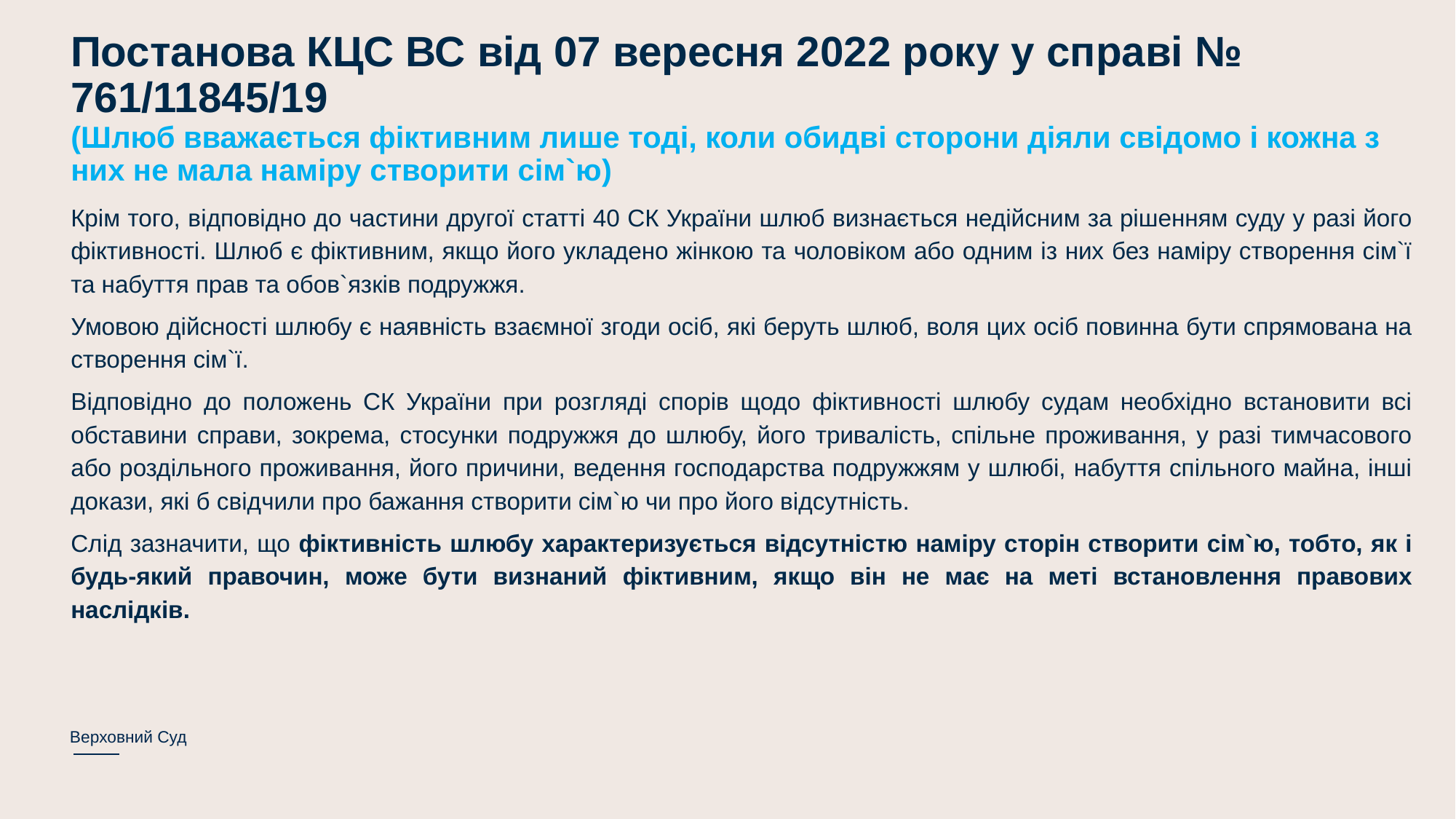

Постанова КЦС ВС від 07 вересня 2022 року у справі № 761/11845/19
(Шлюб вважається фіктивним лише тоді, коли обидві сторони діяли свідомо і кожна з них не мала наміру створити сім`ю)
Крім того, відповідно до частини другої статті 40 СК України шлюб визнається недійсним за рішенням суду у разі його фіктивності. Шлюб є фіктивним, якщо його укладено жінкою та чоловіком або одним із них без наміру створення сім`ї та набуття прав та обов`язків подружжя.
Умовою дійсності шлюбу є наявність взаємної згоди осіб, які беруть шлюб, воля цих осіб повинна бути спрямована на створення сім`ї.
Відповідно до положень СК України при розгляді спорів щодо фіктивності шлюбу судам необхідно встановити всі обставини справи, зокрема, стосунки подружжя до шлюбу, його тривалість, спільне проживання, у разі тимчасового або роздільного проживання, його причини, ведення господарства подружжям у шлюбі, набуття спільного майна, інші докази, які б свідчили про бажання створити сім`ю чи про його відсутність.
Слід зазначити, що фіктивність шлюбу характеризується відсутністю наміру сторін створити сім`ю, тобто, як і будь-який правочин, може бути визнаний фіктивним, якщо він не має на меті встановлення правових наслідків.